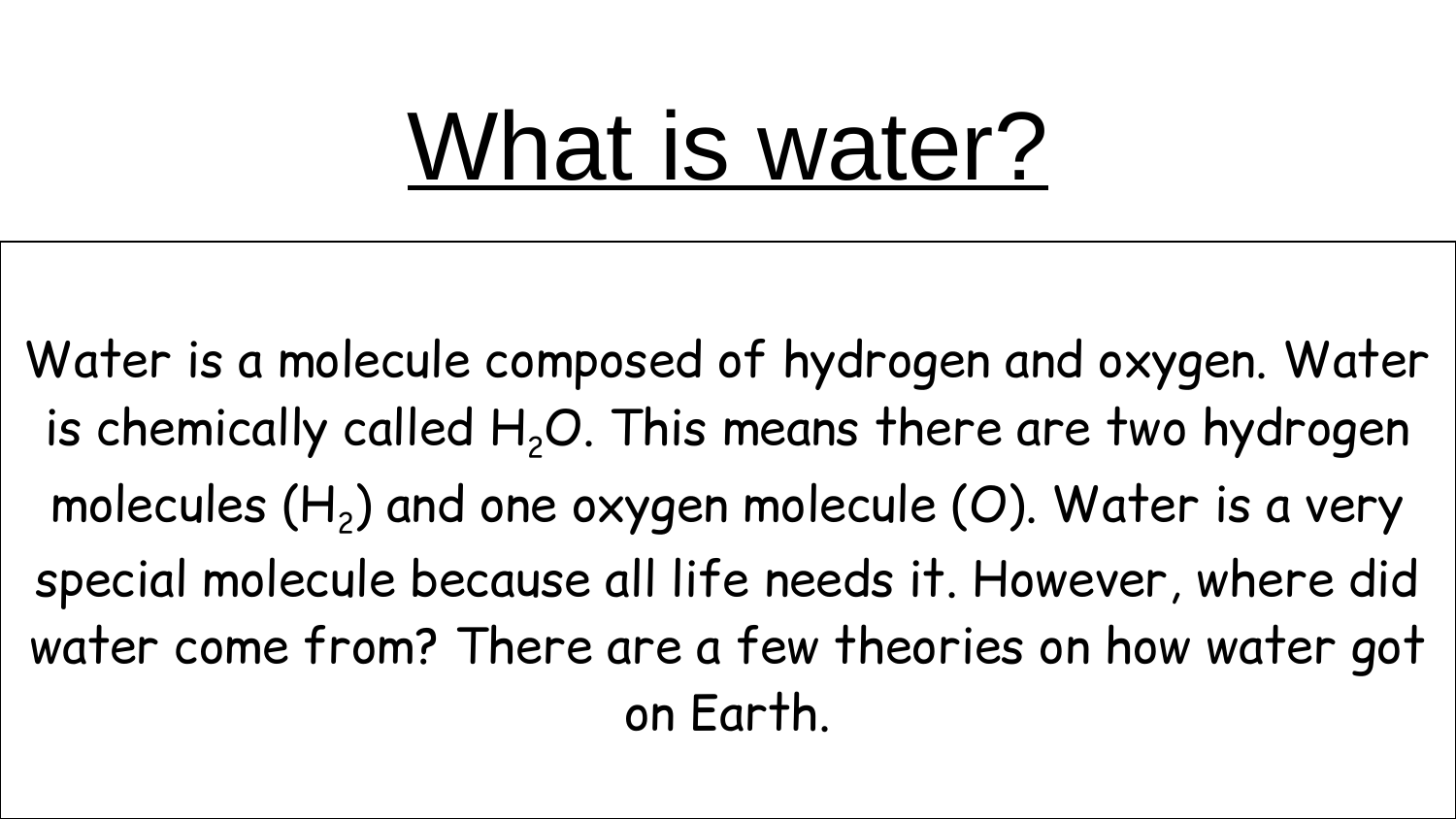

# What is water?
Water is a molecule composed of hydrogen and oxygen. Water is chemically called H2O. This means there are two hydrogen molecules (H2) and one oxygen molecule (O). Water is a very special molecule because all life needs it. However, where did water come from? There are a few theories on how water got on Earth.